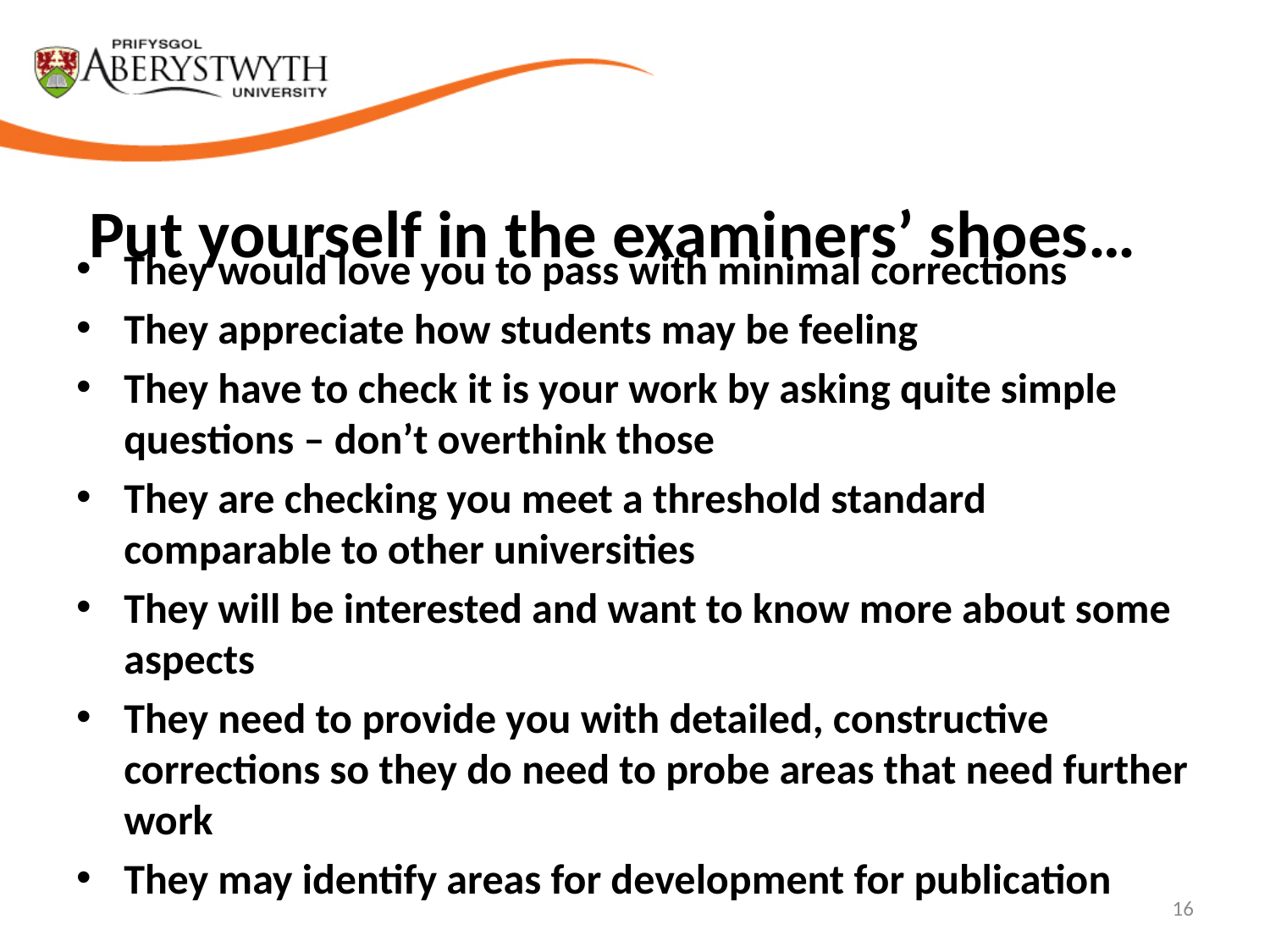

# Put yourself in the examiners’ shoes…
They would love you to pass with minimal corrections
They appreciate how students may be feeling
They have to check it is your work by asking quite simple questions – don’t overthink those
They are checking you meet a threshold standard comparable to other universities
They will be interested and want to know more about some aspects
They need to provide you with detailed, constructive corrections so they do need to probe areas that need further work
They may identify areas for development for publication

16